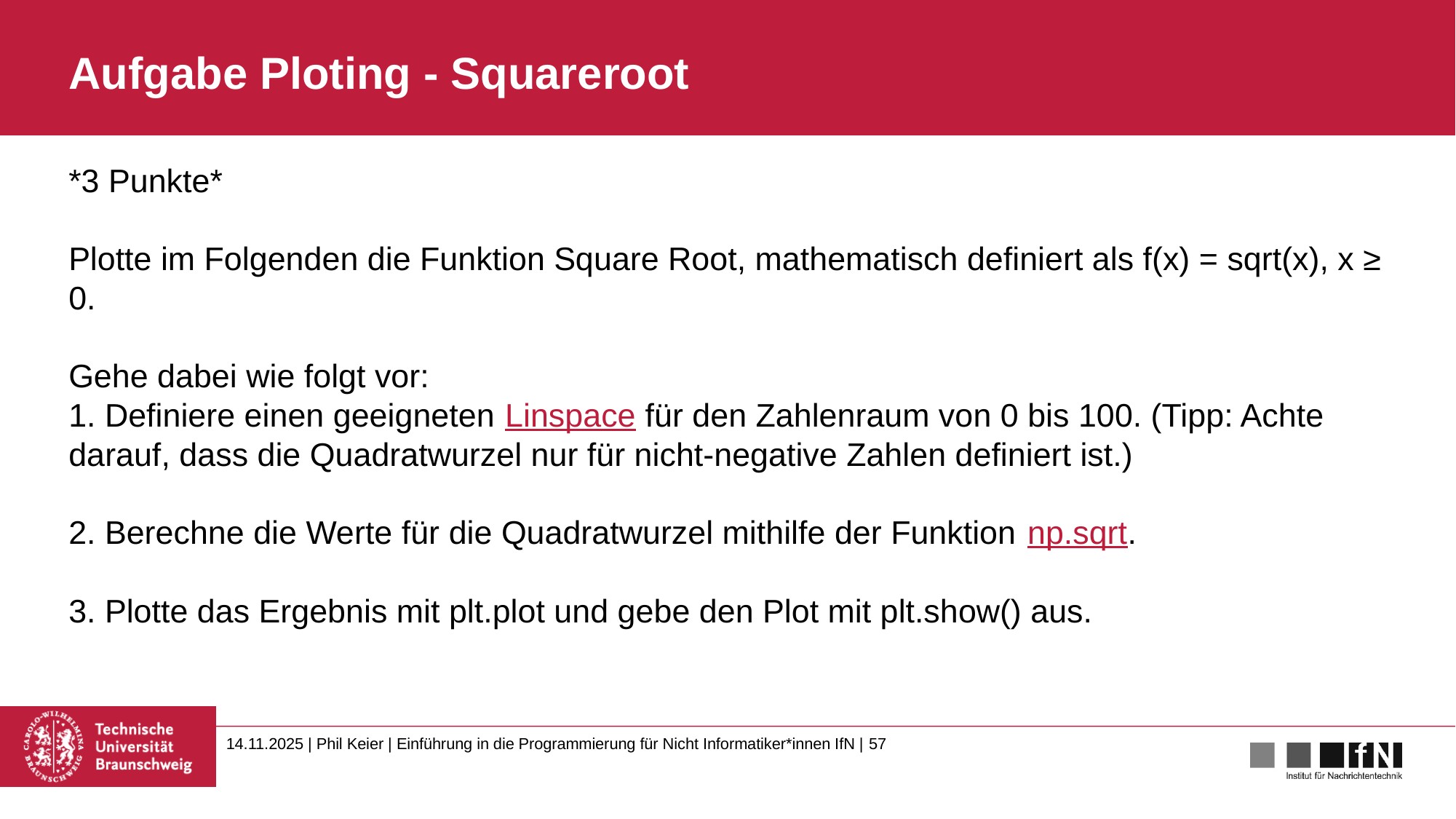

# Aufgabe Ploting - Squareroot
*3 Punkte*

Plotte im Folgenden die Funktion Square Root, mathematisch definiert als f(x) = sqrt(x), x ≥ 0.

Gehe dabei wie folgt vor:
1. Definiere einen geeigneten Linspace für den Zahlenraum von 0 bis 100. (Tipp: Achte darauf, dass die Quadratwurzel nur für nicht-negative Zahlen definiert ist.)

2. Berechne die Werte für die Quadratwurzel mithilfe der Funktion np.sqrt.

3. Plotte das Ergebnis mit plt.plot und gebe den Plot mit plt.show() aus.